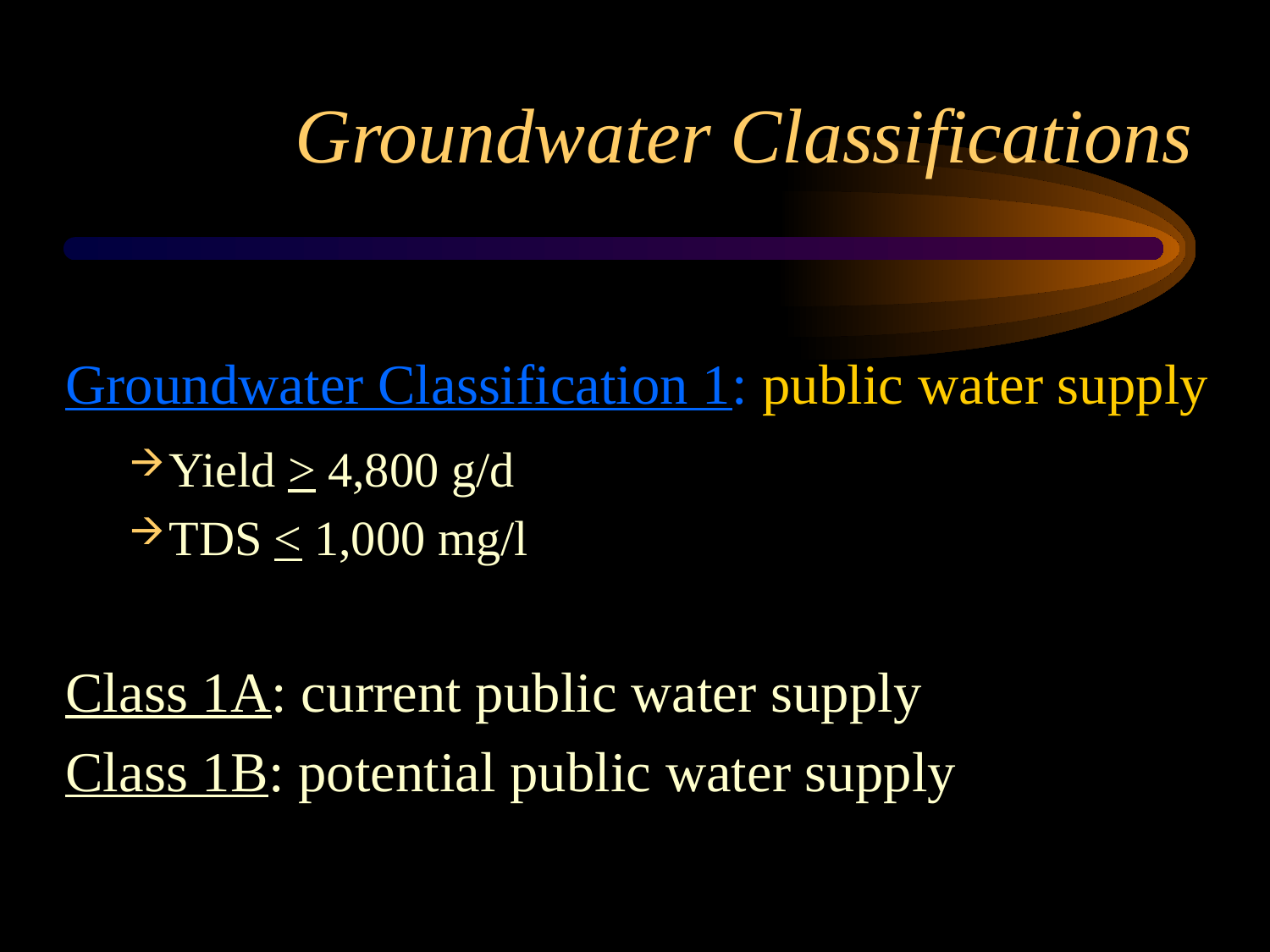

# Groundwater Classifications
Groundwater Classification 1: public water supply
Yield > 4,800 g/d
TDS < 1,000 mg/l

Class 1A: current public water supply
Class 1B: potential public water supply